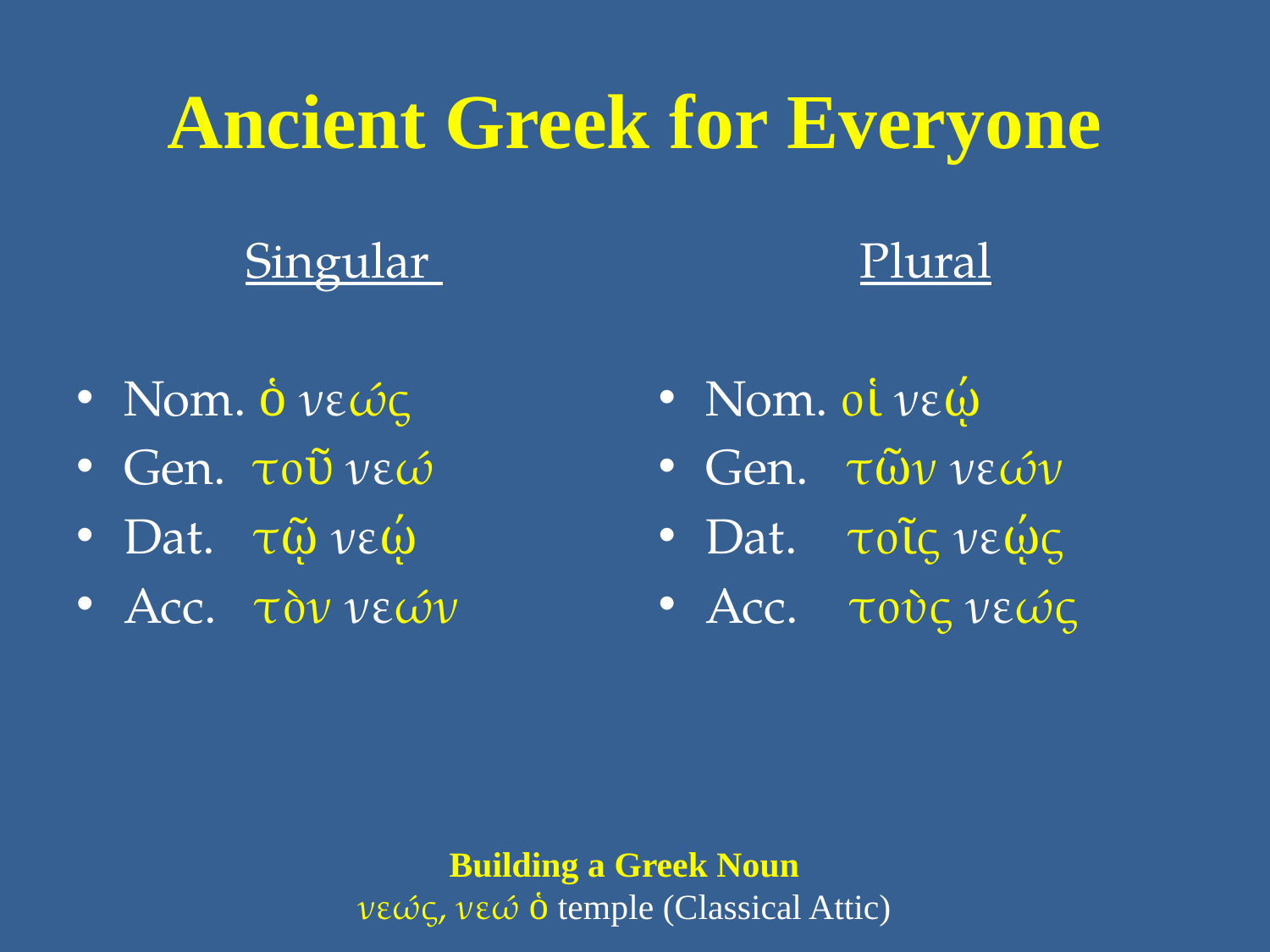

# Ancient Greek for Everyone
Singular

Nom. ὁ νεώς
Gen.  τοῦ νεώ
Dat.   τῷ νεῴ
Acc.   τὸν νεών

Plural

Nom. οἱ νεῴ
Gen.   τῶν νεών
Dat.    τοῖς νεῴς
Acc.    τοὺς νεώς

Building a Greek Noun
νεώς, νεώ ὁ temple (Classical Attic)